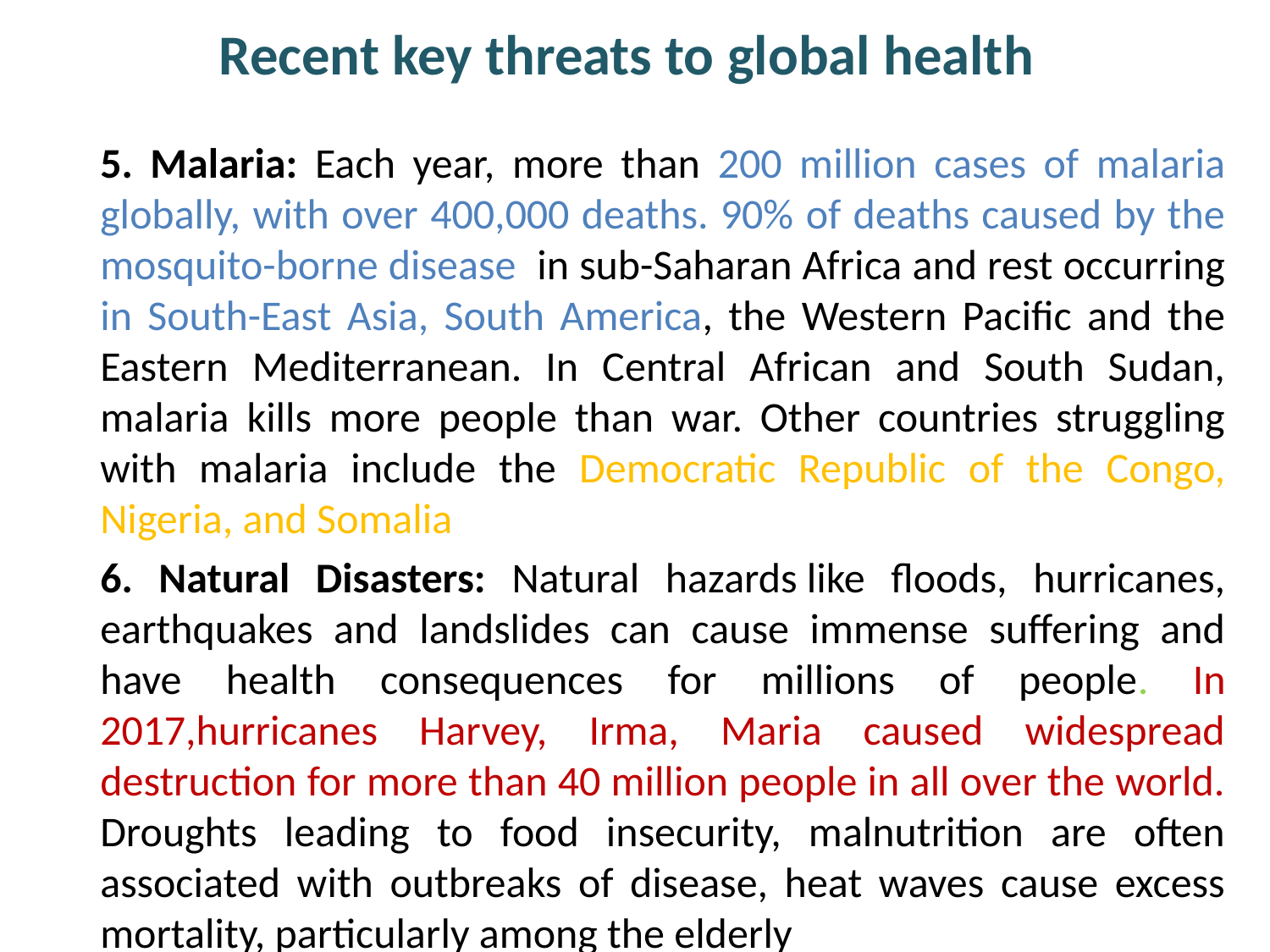

# Recent key threats to global health
5. Malaria: Each year, more than 200 million cases of malaria globally, with over 400,000 deaths. 90% of deaths caused by the mosquito-borne disease  in sub-Saharan Africa and rest occurring in South-East Asia, South America, the Western Pacific and the Eastern Mediterranean. In Central African and South Sudan, malaria kills more people than war. Other countries struggling with malaria include the Democratic Republic of the Congo, Nigeria, and Somalia
6. Natural Disasters: Natural hazards like floods, hurricanes, earthquakes and landslides can cause immense suffering and have health consequences for millions of people. In 2017,hurricanes Harvey, Irma, Maria caused widespread destruction for more than 40 million people in all over the world. Droughts leading to food insecurity, malnutrition are often associated with outbreaks of disease, heat waves cause excess mortality, particularly among the elderly